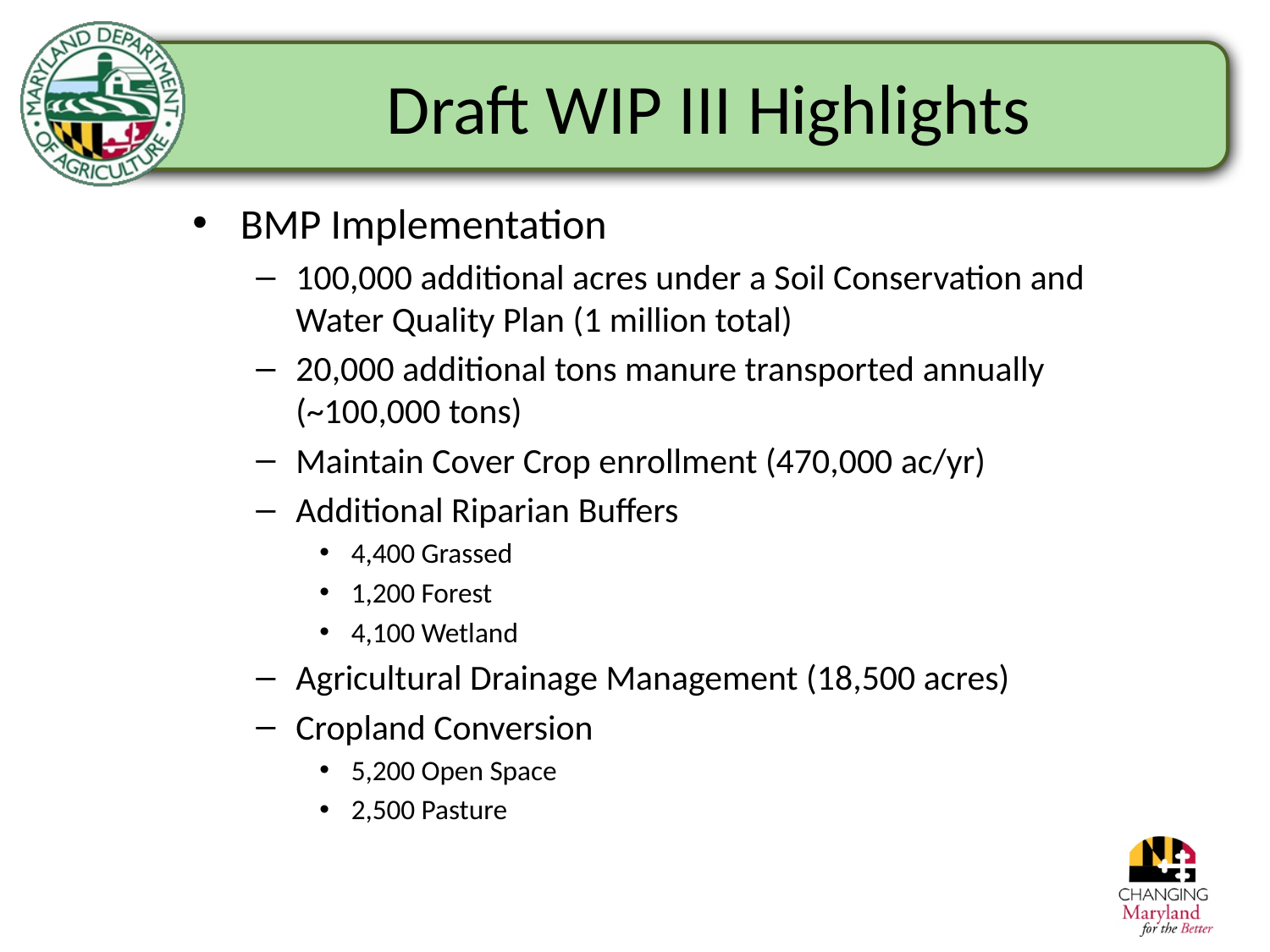

# Draft WIP III Highlights
BMP Implementation
100,000 additional acres under a Soil Conservation and Water Quality Plan (1 million total)
20,000 additional tons manure transported annually (~100,000 tons)
Maintain Cover Crop enrollment (470,000 ac/yr)
Additional Riparian Buffers
4,400 Grassed
1,200 Forest
4,100 Wetland
Agricultural Drainage Management (18,500 acres)
Cropland Conversion
5,200 Open Space
2,500 Pasture